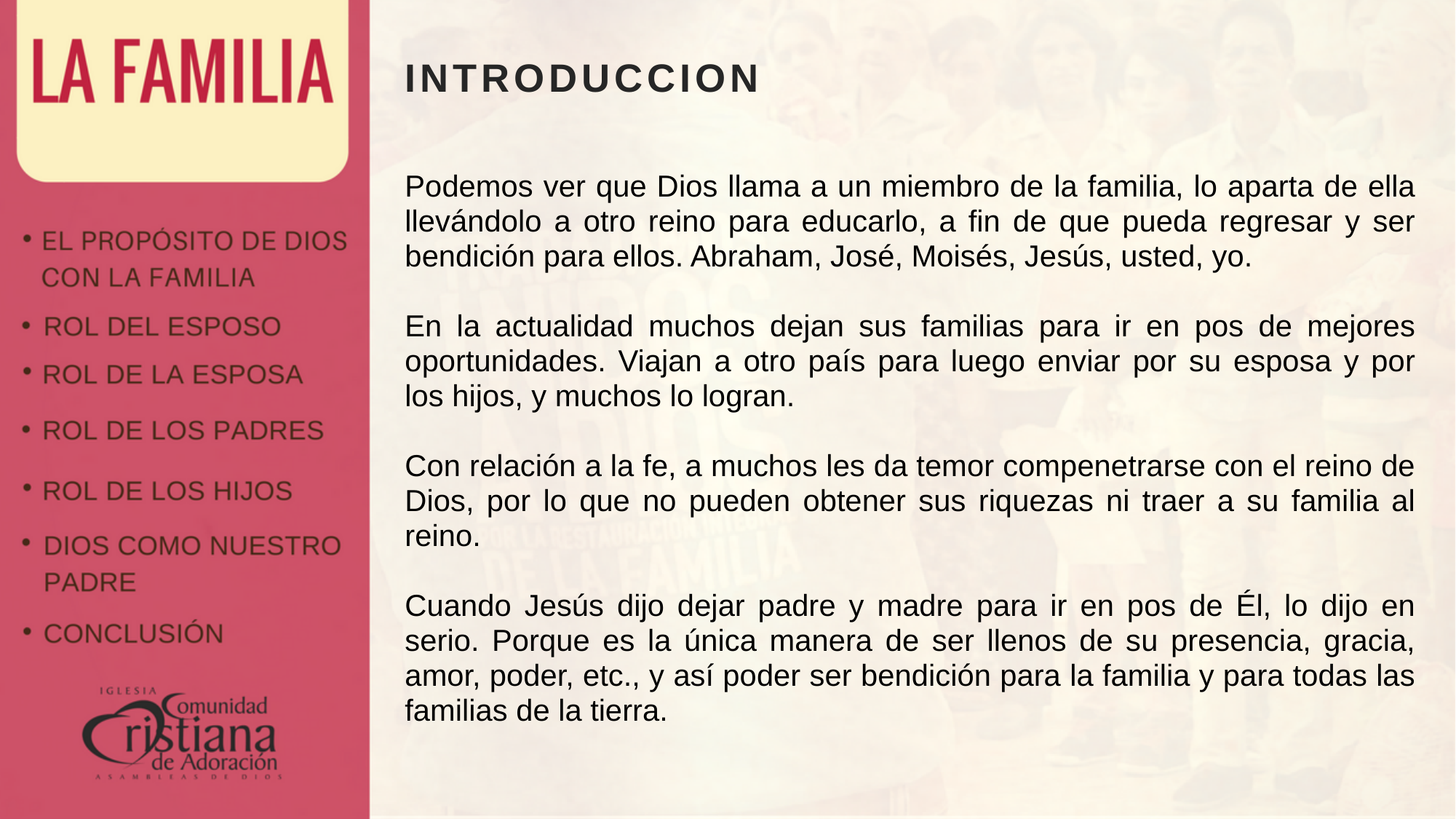

INTRODUCCION

Podemos ver que Dios llama a un miembro de la familia, lo aparta de ella llevándolo a otro reino para educarlo, a fin de que pueda regresar y ser bendición para ellos. Abraham, José, Moisés, Jesús, usted, yo.

En la actualidad muchos dejan sus familias para ir en pos de mejores oportunidades. Viajan a otro país para luego enviar por su esposa y por los hijos, y muchos lo logran.

Con relación a la fe, a muchos les da temor compenetrarse con el reino de Dios, por lo que no pueden obtener sus riquezas ni traer a su familia al reino.

Cuando Jesús dijo dejar padre y madre para ir en pos de Él, lo dijo en serio. Porque es la única manera de ser llenos de su presencia, gracia, amor, poder, etc., y así poder ser bendición para la familia y para todas las familias de la tierra.